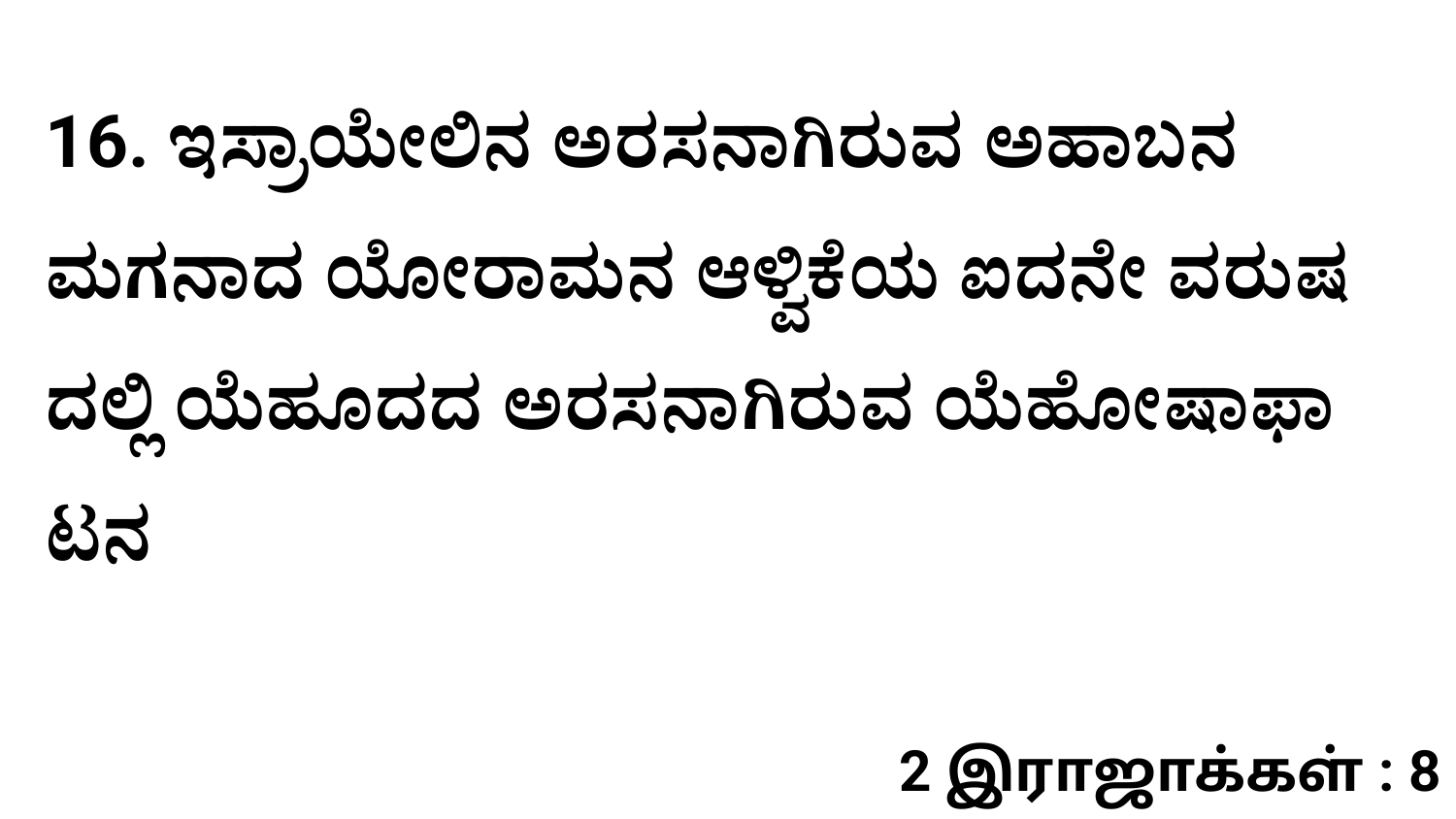

16. ಇಸ್ರಾಯೇಲಿನ ಅರಸನಾಗಿರುವ ಅಹಾಬನ ಮಗನಾದ ಯೋರಾಮನ ಆಳ್ವಿಕೆಯ ಐದನೇ ವರುಷ ದಲ್ಲಿ ಯೆಹೂದದ ಅರಸನಾಗಿರುವ ಯೆಹೋಷಾಫಾ ಟನ
2 இராஜாக்கள் : 8